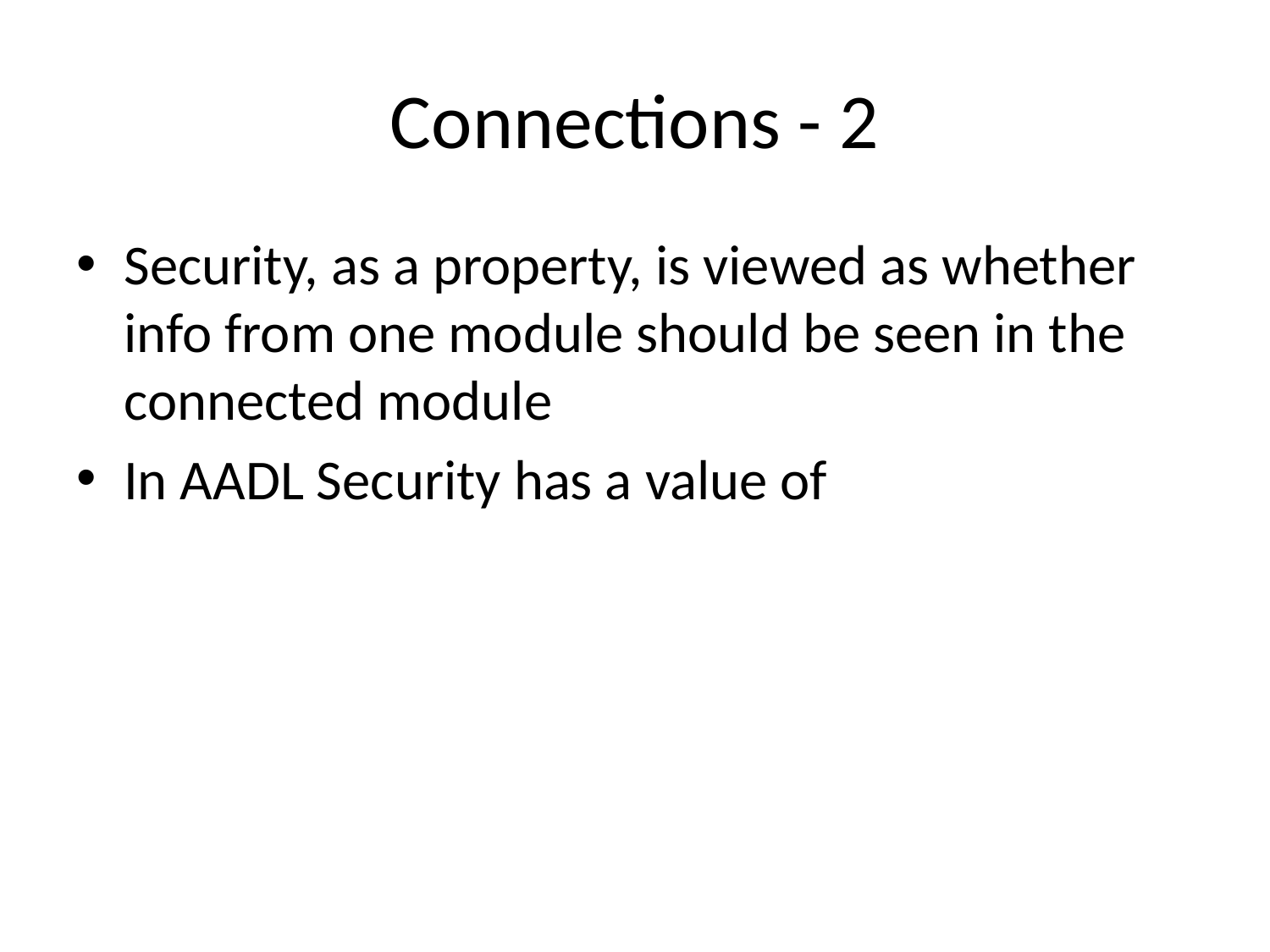

# Connections - 2
Security, as a property, is viewed as whether info from one module should be seen in the connected module
In AADL Security has a value of